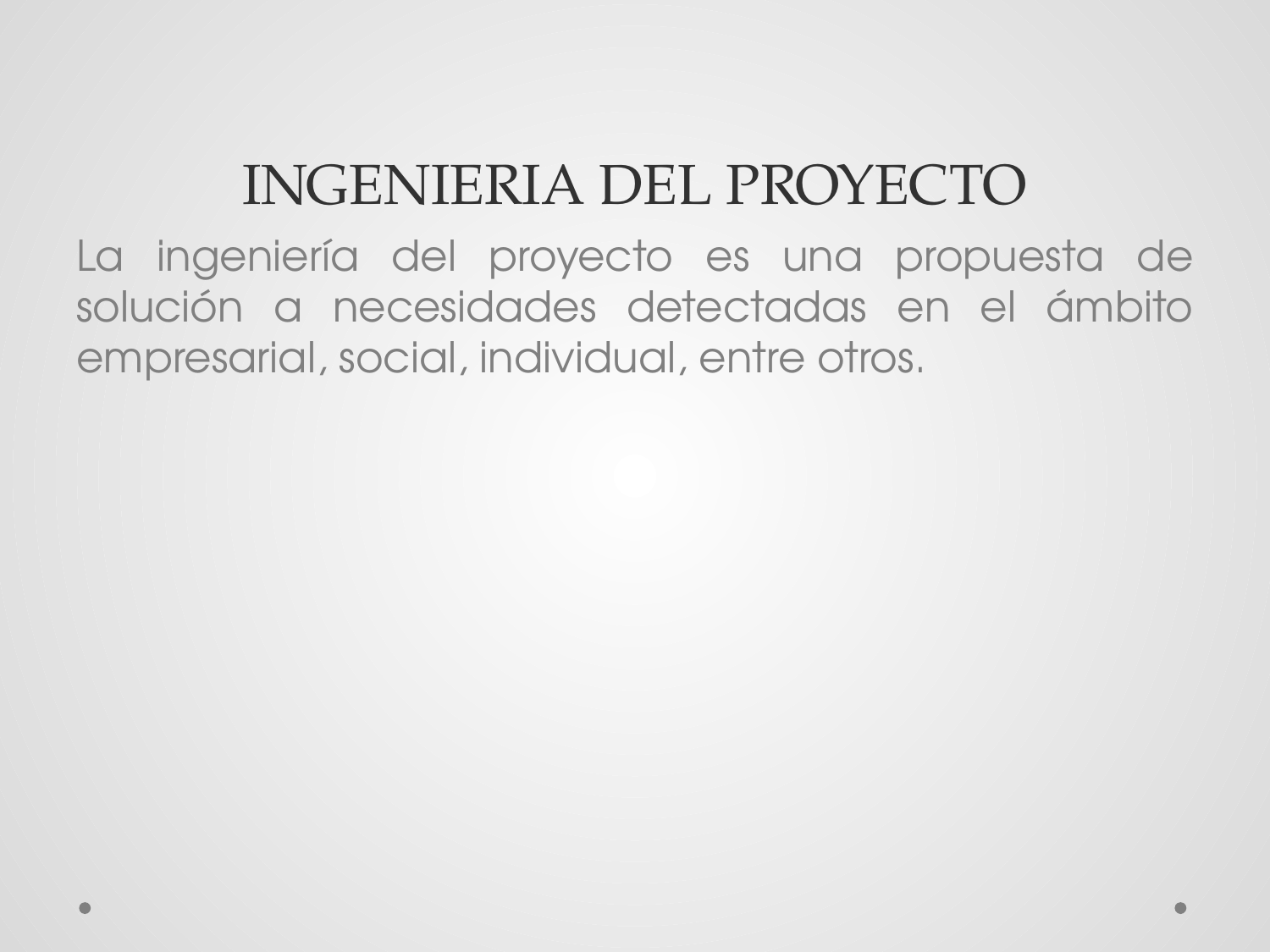

# INGENIERIA DEL PROYECTO
La ingeniería del proyecto es una propuesta de solución a necesidades detectadas en el ámbito empresarial, social, individual, entre otros.